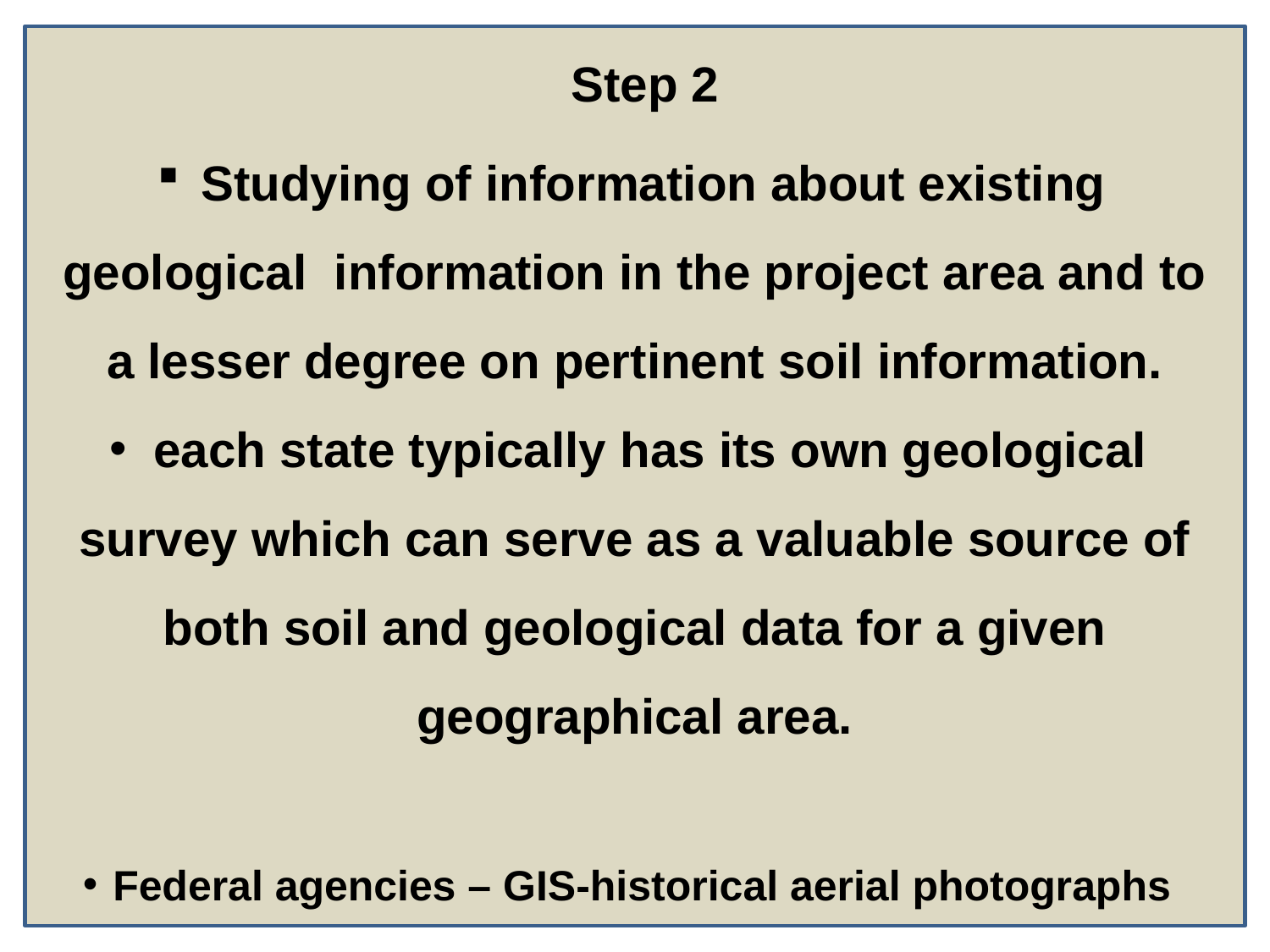

Step 2

 Studying of information about existing geological  information in the project area and to a lesser degree on pertinent soil information.
 each state typically has its own geological survey which can serve as a valuable source of both soil and geological data for a given geographical area.

Federal agencies – GIS-historical aerial photographs

37